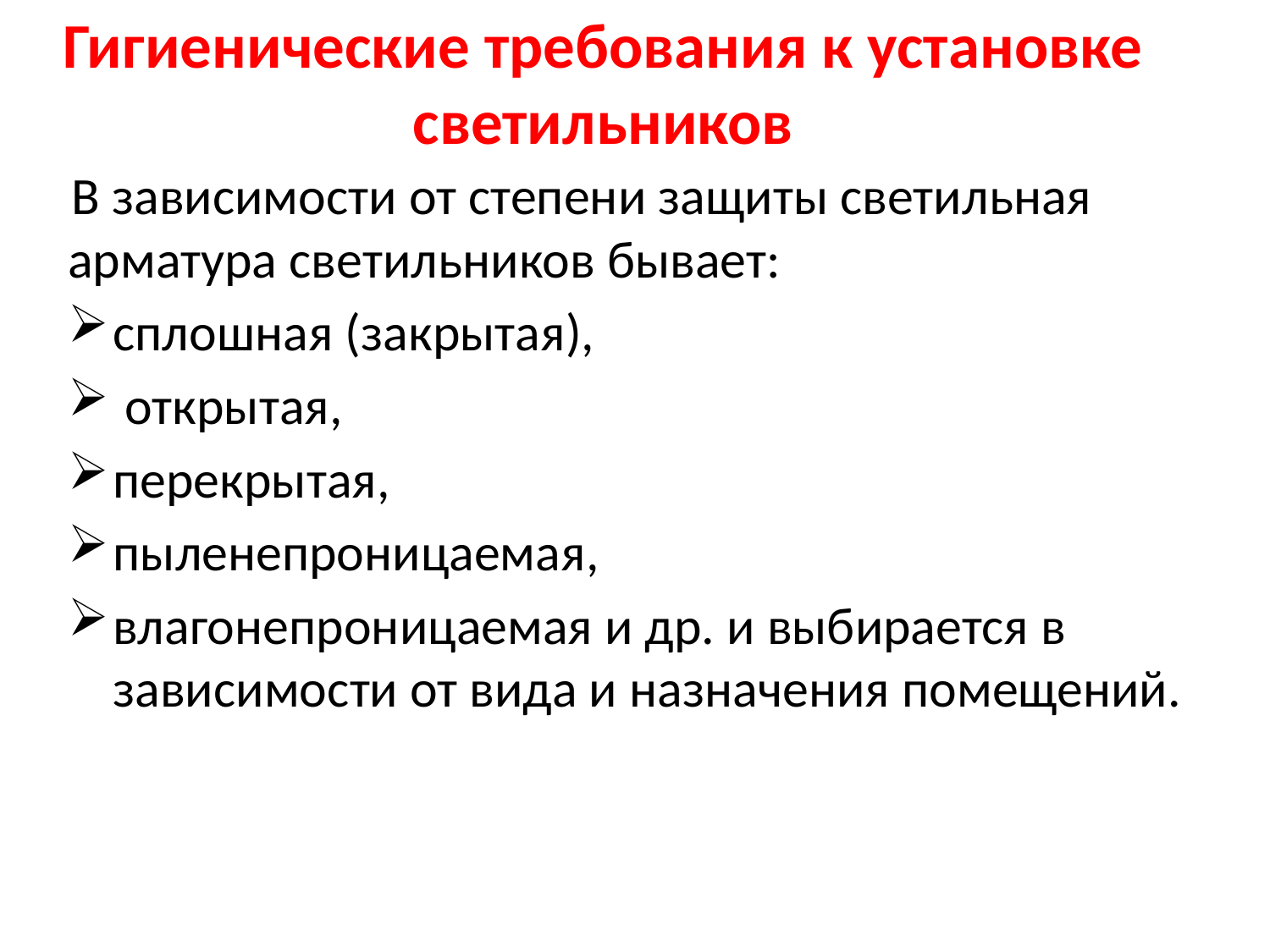

# Гигиенические требования к установке светильников
 В зависимости от степени защиты светильная арматура светильников бывает:
сплошная (закрытая),
 открытая,
перекрытая,
пыленепроницаемая,
влагонепроницаемая и др. и выбирается в зависимости от вида и назначения помещений.